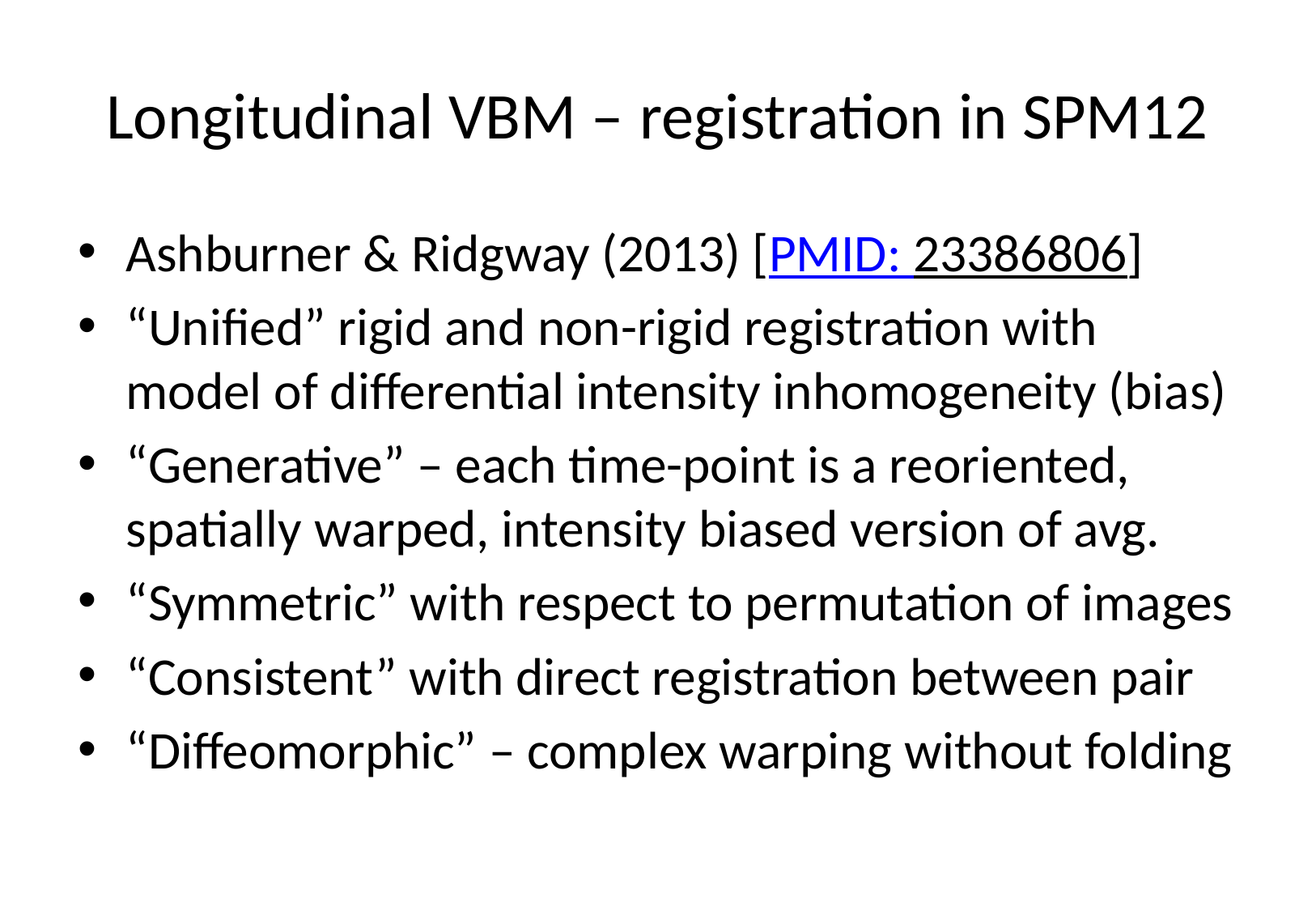

# Longitudinal VBM – registration in SPM12
Ashburner & Ridgway (2013) [PMID: 23386806]
“Unified” rigid and non-rigid registration with model of differential intensity inhomogeneity (bias)
“Generative” – each time-point is a reoriented, spatially warped, intensity biased version of avg.
“Symmetric” with respect to permutation of images
“Consistent” with direct registration between pair
“Diffeomorphic” – complex warping without folding